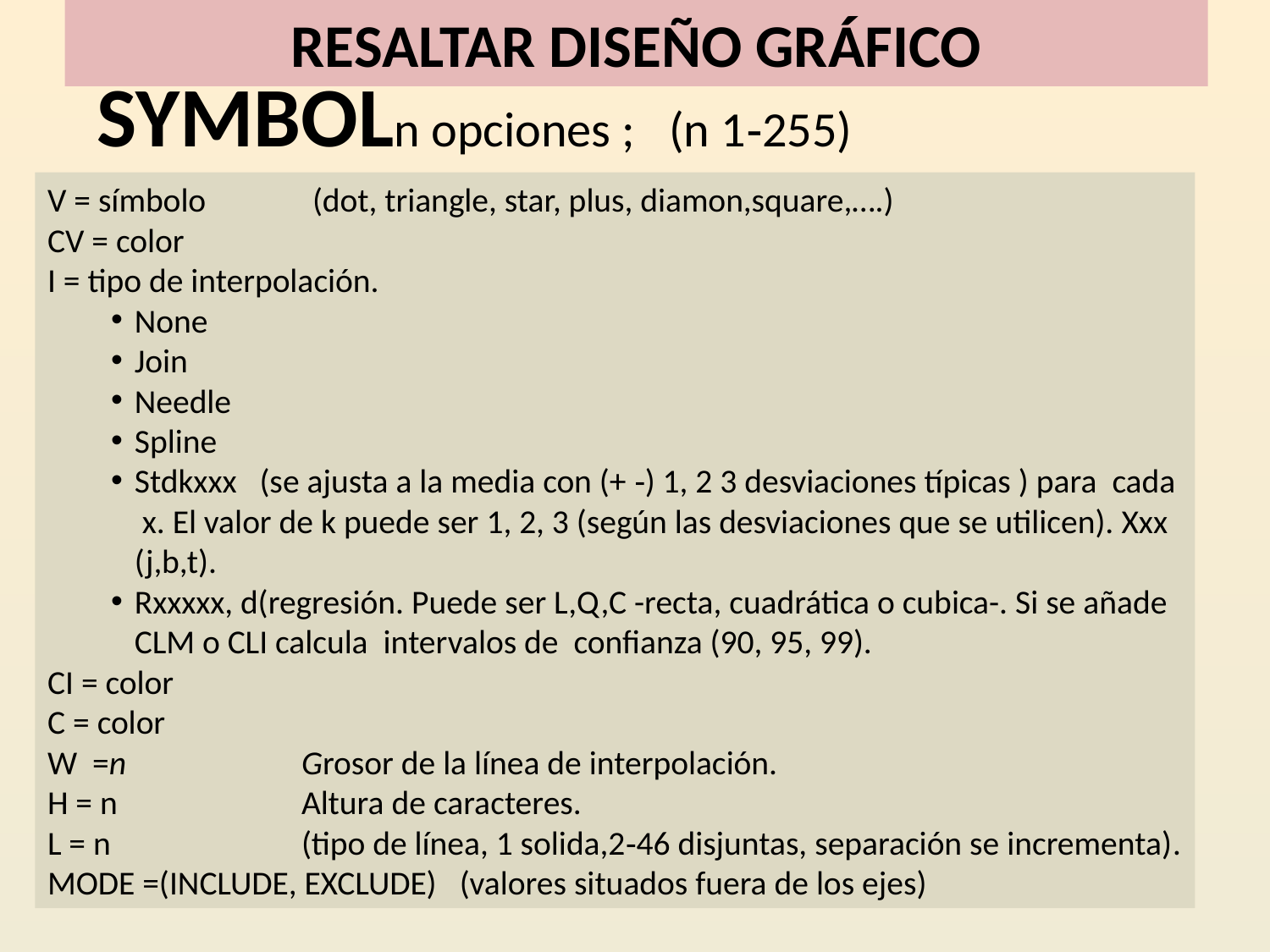

# RESALTAR DISEÑO GRÁFICO
SYMBOLn opciones ;   (n 1‑255)

V = símbolo              (dot, triangle, star, plus, diamon,square,….)
CV = color
I = tipo de interpolación.
None
Join
Needle
Spline
Stdkxxx   (se ajusta a la media con (+ ‑) 1, 2 3 desviaciones típicas ) para  cada  x. El valor de k puede ser 1, 2, 3 (según las desviaciones que se utilicen). Xxx (j,b,t).
Rxxxxx, d(regresión. Puede ser L,Q,C -recta, cuadrática o cubica-. Si se añade CLM o CLI calcula  intervalos de  confianza (90, 95, 99).
CI = color
C = color
W  =n        	Grosor de la línea de interpolación.
H = n          	Altura de caracteres.
L = n          	(tipo de línea, 1 solida,2‑46 disjuntas, separación se incrementa).
MODE =(INCLUDE, EXCLUDE)   (valores situados fuera de los ejes)